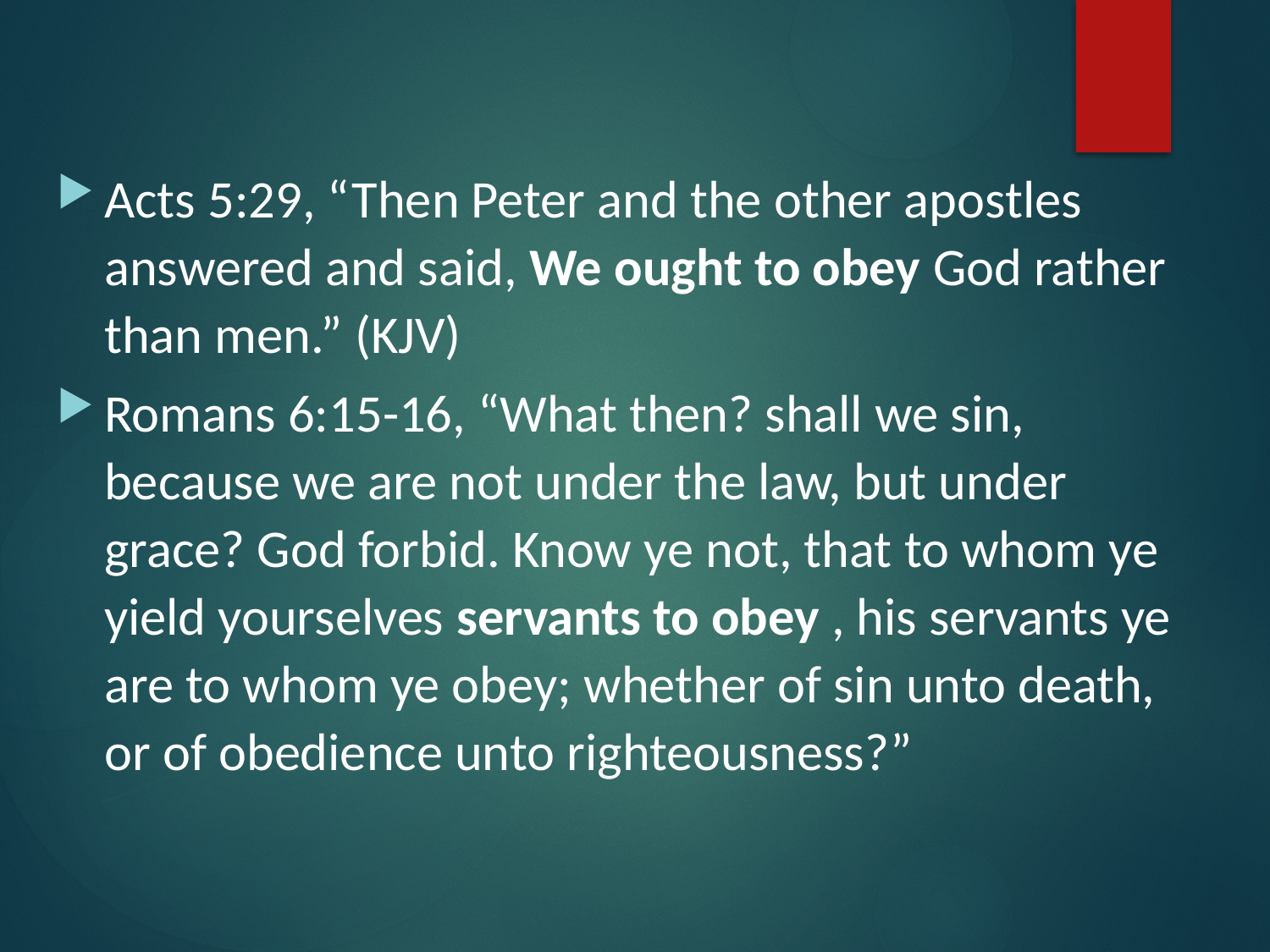

Acts 5:29, “Then Peter and the other apostles answered and said, We ought to obey God rather than men.” (KJV)
Romans 6:15-16, “What then? shall we sin, because we are not under the law, but under grace? God forbid. Know ye not, that to whom ye yield yourselves servants to obey , his servants ye are to whom ye obey; whether of sin unto death, or of obedience unto righteousness?”